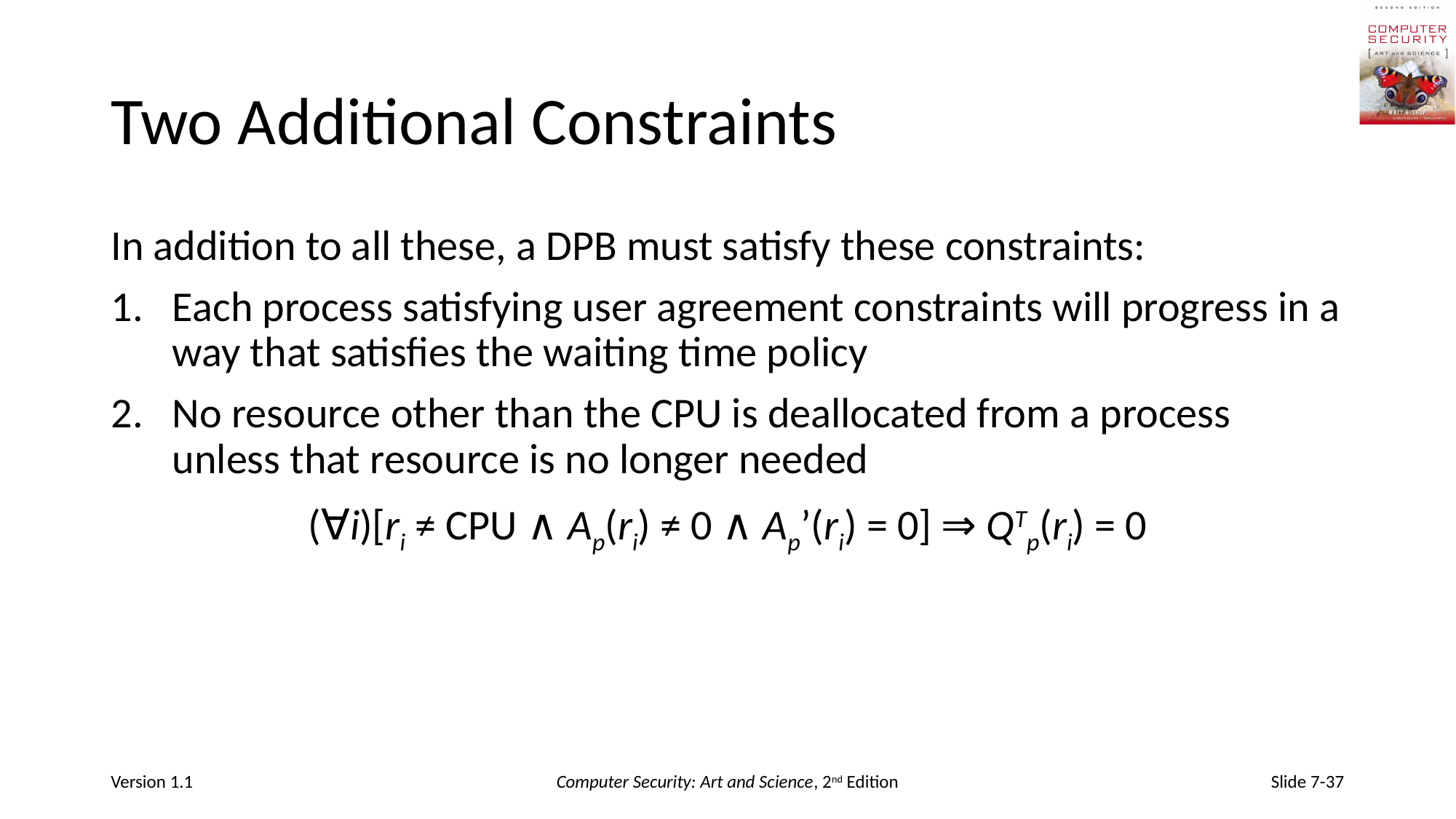

# Two Additional Constraints
In addition to all these, a DPB must satisfy these constraints:
Each process satisfying user agreement constraints will progress in a way that satisfies the waiting time policy
No resource other than the CPU is deallocated from a process unless that resource is no longer needed
(∀i)[ri ≠ CPU ∧ Ap(ri) ≠ 0 ∧ Ap’(ri) = 0] ⇒ QTp(ri) = 0
Version 1.1
Computer Security: Art and Science, 2nd Edition
Slide 7-37